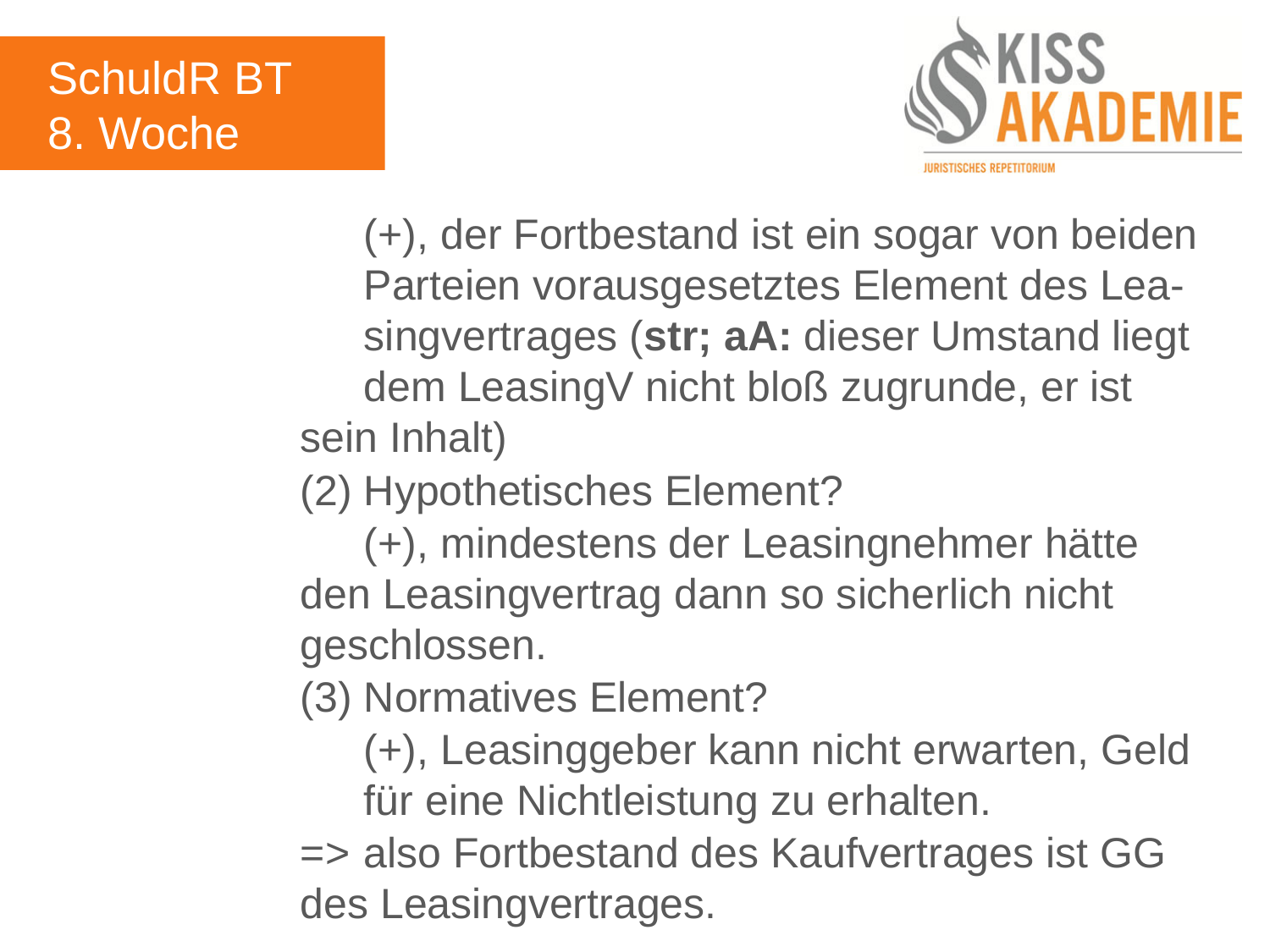

SchuldR BT
8. Woche
						(+), der Fortbestand ist ein sogar von beiden						Parteien vorausgesetztes Element des Lea-						singvertrages (str; aA: dieser Umstand liegt						dem LeasingV nicht bloß zugrunde, er ist						sein Inhalt)
					(2)	Hypothetisches Element?
						(+), mindestens der Leasingnehmer hätte						den Leasingvertrag dann so sicherlich nicht						geschlossen.
					(3)	Normatives Element?
						(+), Leasinggeber kann nicht erwarten, Geld						für eine Nichtleistung zu erhalten.
					=>	also Fortbestand des Kaufvertrages ist GG						des Leasingvertrages.